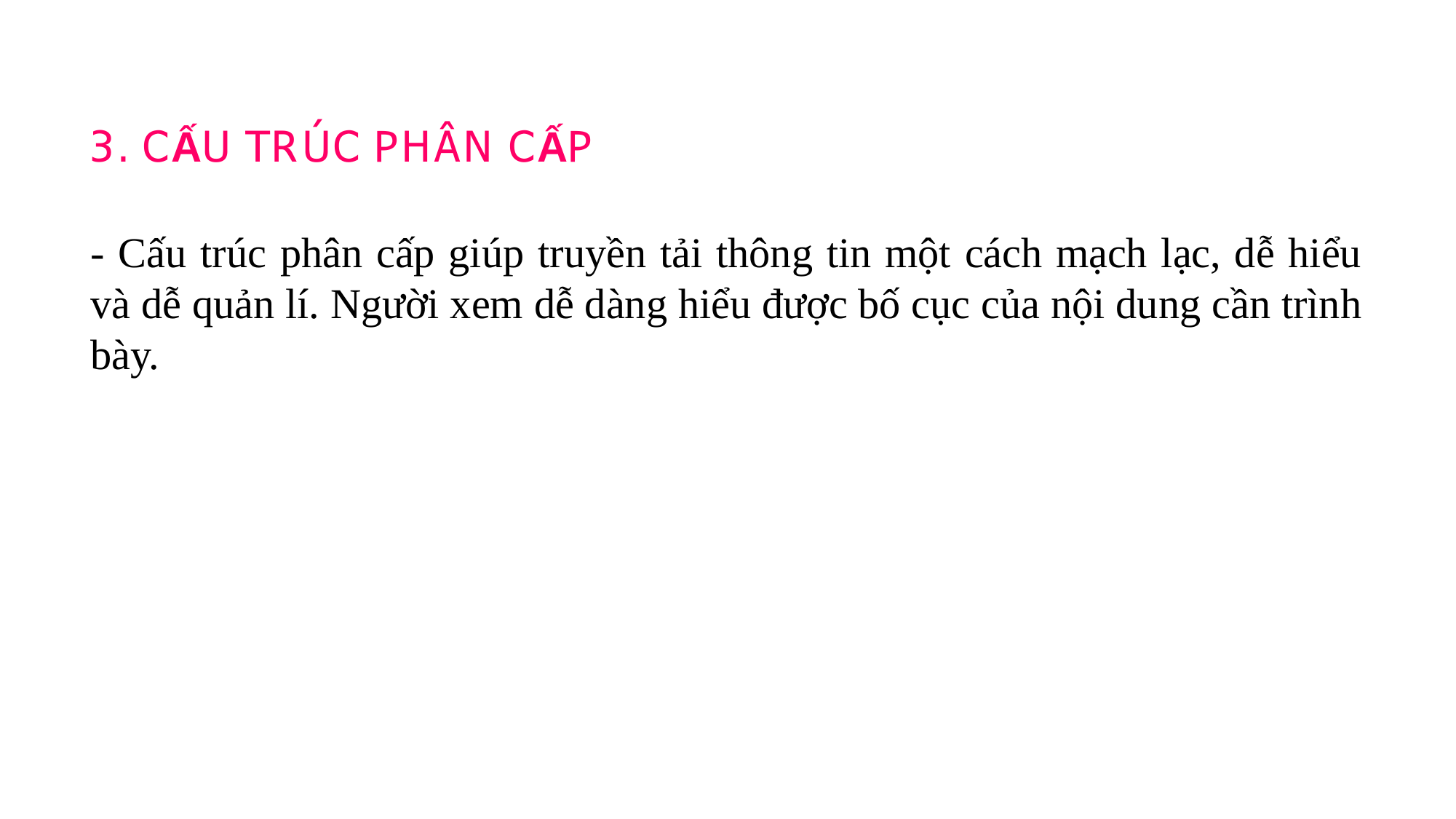

3. CẤU TRÚC PHÂN CẤP
- Cấu trúc phân cấp giúp truyền tải thông tin một cách mạch lạc, dễ hiểu và dễ quản lí. Người xem dễ dàng hiểu được bố cục của nội dung cần trình bày.